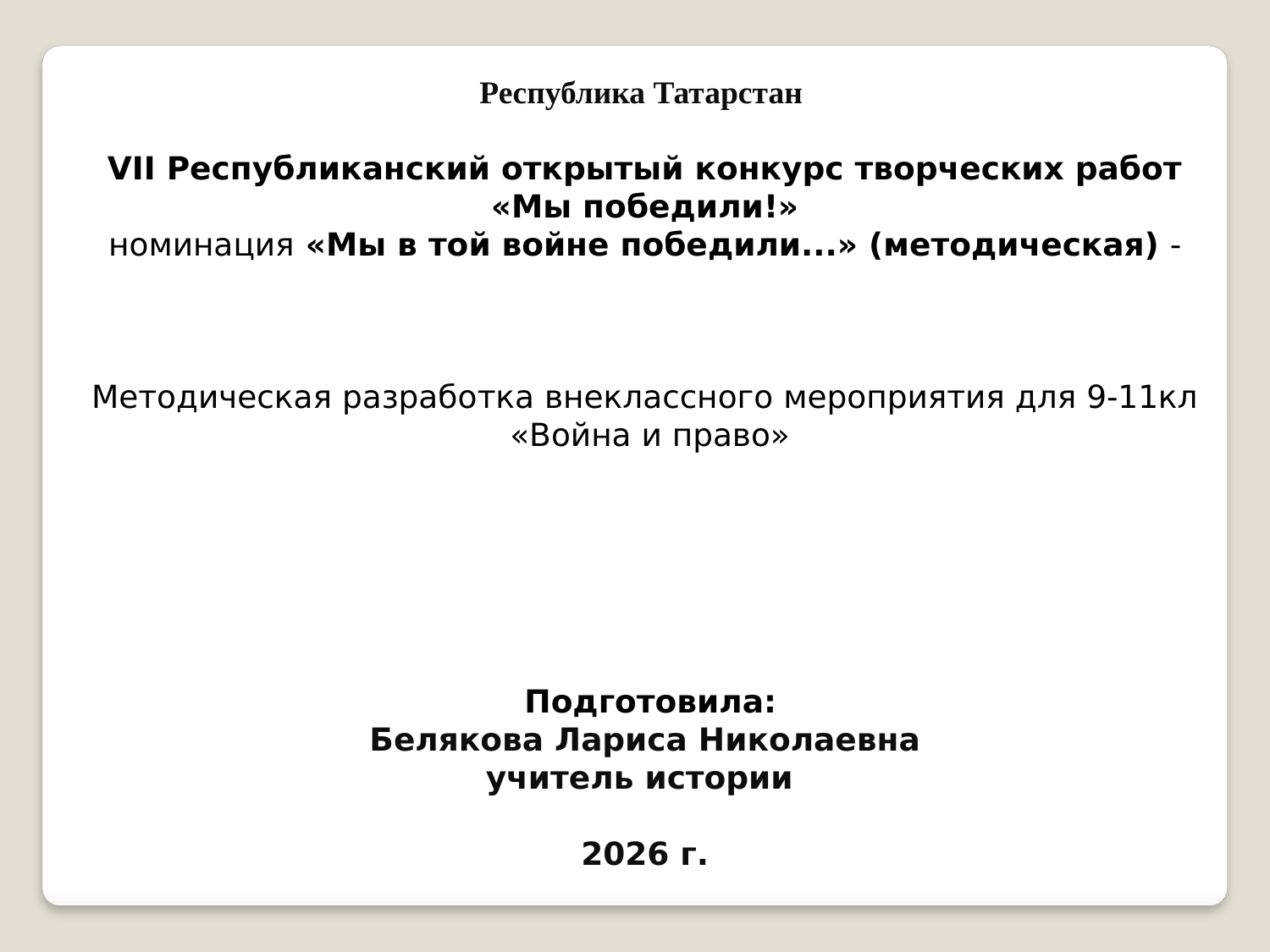

Республика Татарстан
VII Республиканский открытый конкурс творческих работ
«Мы победили!»
номинация «Мы в той войне победили...» (методическая) -

Методическая разработка внеклассного мероприятия для 9-11кл
 «Война и право»

 Подготовила:
Белякова Лариса Николаевна
учитель истории
2026 г.